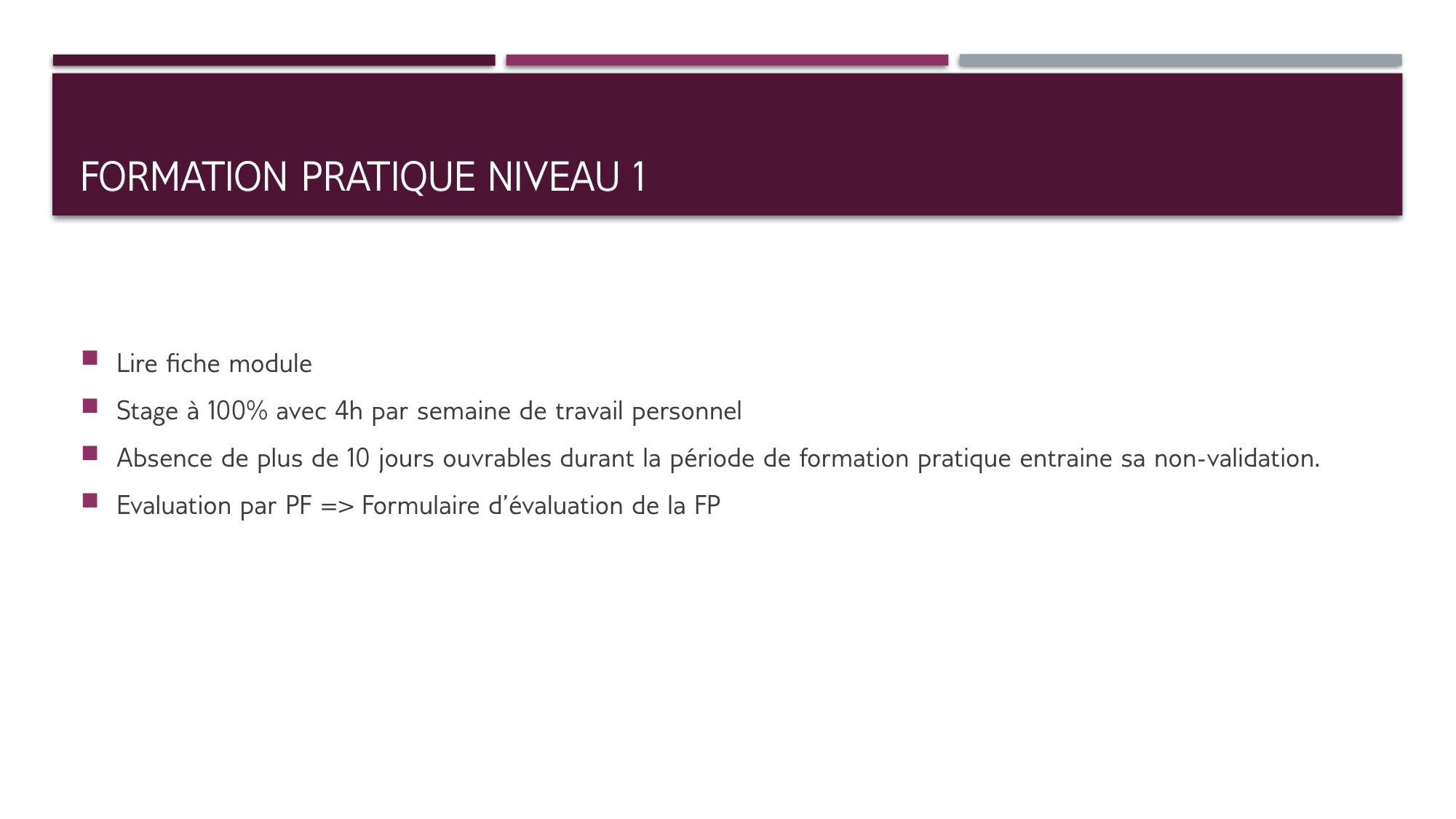

# Formation pratique niveau 1
Lire fiche module
Stage à 100% avec 4h par semaine de travail personnel
Absence de plus de 10 jours ouvrables durant la période de formation pratique entraine sa non-validation.
Evaluation par PF => Formulaire d’évaluation de la FP